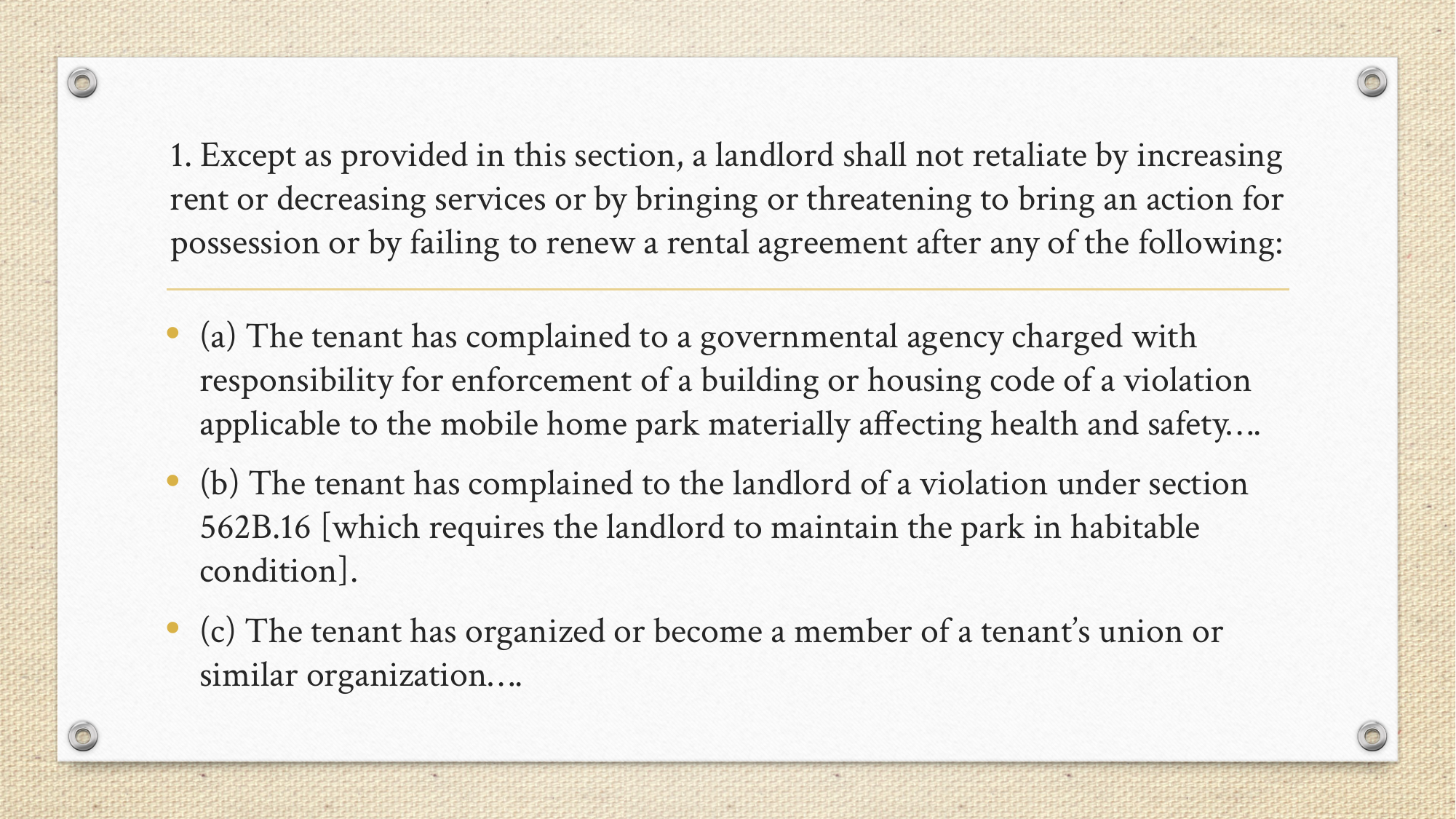

# 1. Except as provided in this section, a landlord shall not retaliate by increasing rent or decreasing services or by bringing or threatening to bring an action for possession or by failing to renew a rental agreement after any of the following:
(a) The tenant has complained to a governmental agency charged with responsibility for enforcement of a building or housing code of a violation applicable to the mobile home park materially affecting health and safety….
(b) The tenant has complained to the landlord of a violation under section 562B.16 [which requires the landlord to maintain the park in habitable condition].
(c) The tenant has organized or become a member of a tenant’s union or similar organization….